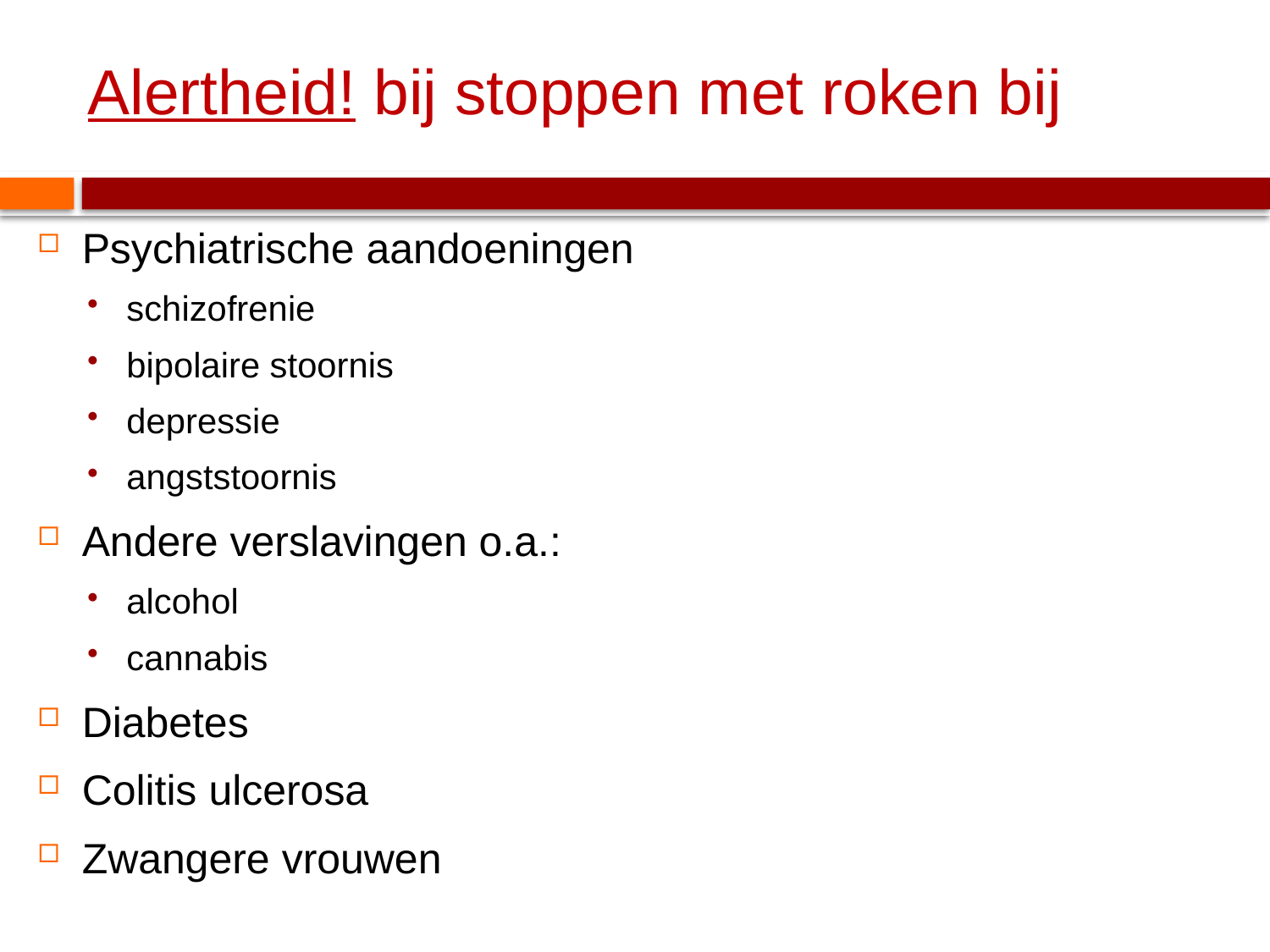

# Alertheid! bij stoppen met roken bij
Psychiatrische aandoeningen
schizofrenie
bipolaire stoornis
depressie
angststoornis
Andere verslavingen o.a.:
alcohol
cannabis
Diabetes
Colitis ulcerosa
Zwangere vrouwen